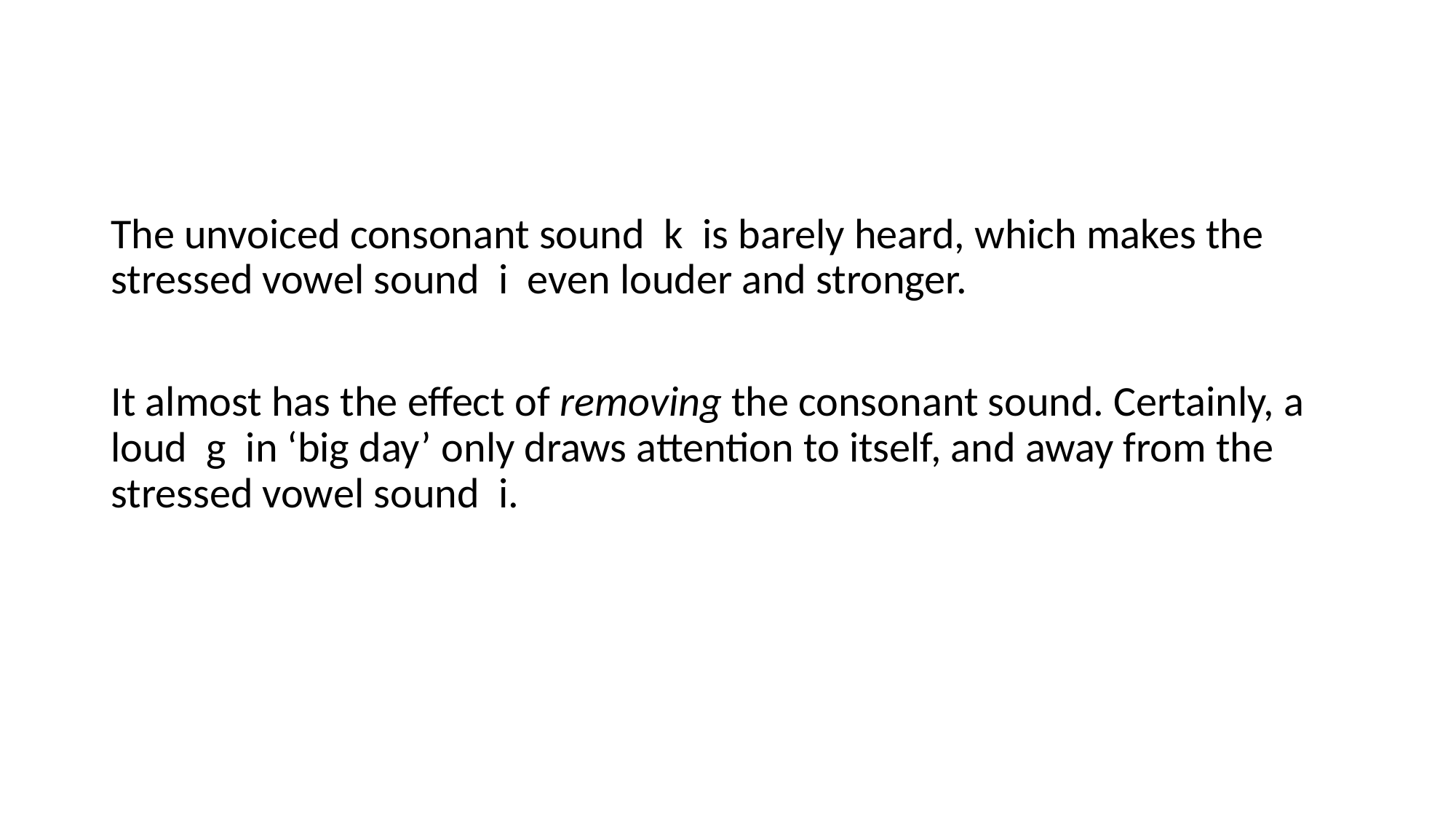

The unvoiced consonant sound  k  is barely heard, which makes the stressed vowel sound  i  even louder and stronger.

It almost has the effect of removing the consonant sound. Certainly, a loud  g  in ‘big day’ only draws attention to itself, and away from the stressed vowel sound  i.